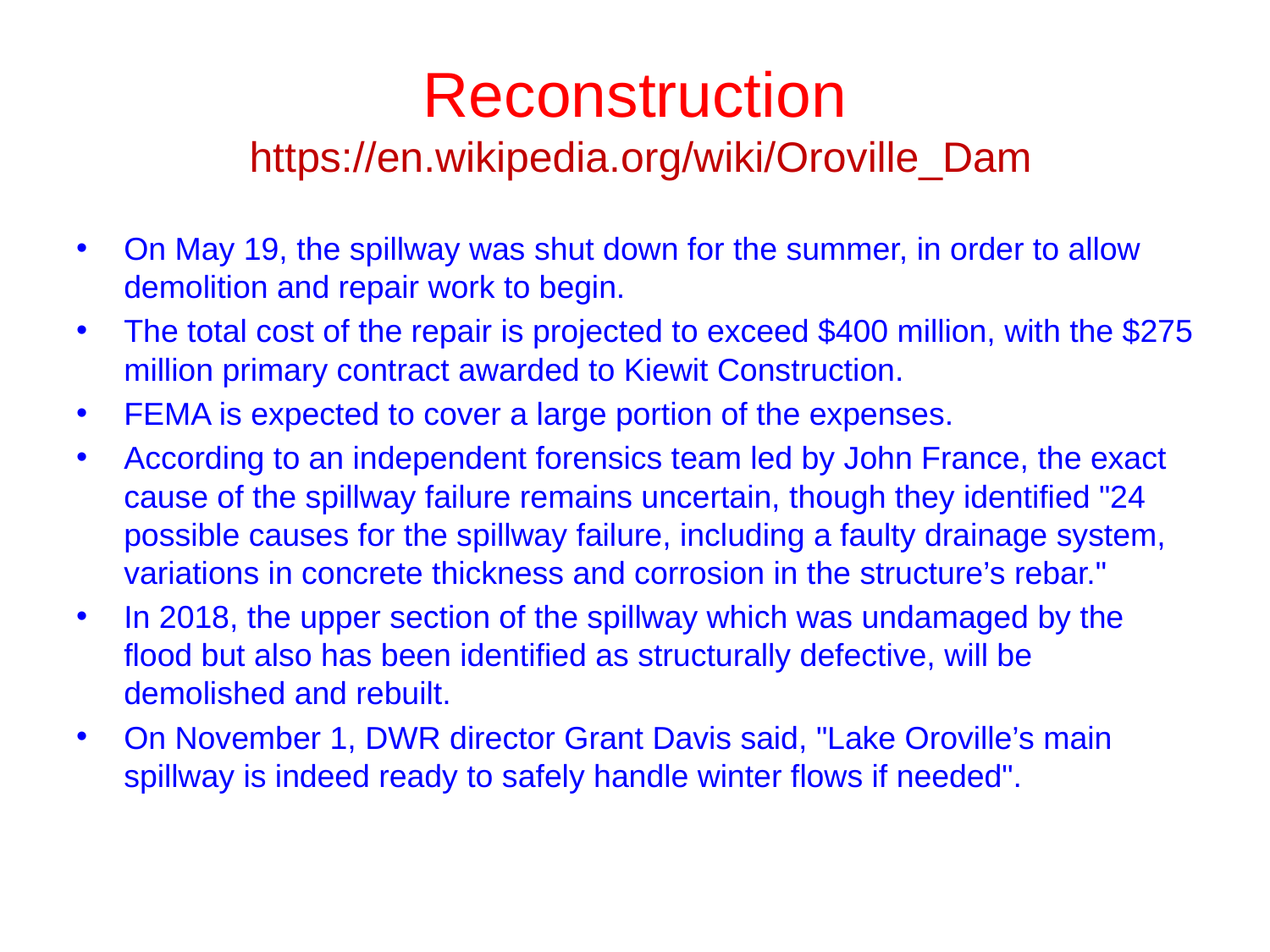

# Reconstruction https://en.wikipedia.org/wiki/Oroville_Dam
On May 19, the spillway was shut down for the summer, in order to allow demolition and repair work to begin.
The total cost of the repair is projected to exceed $400 million, with the $275 million primary contract awarded to Kiewit Construction.
FEMA is expected to cover a large portion of the expenses.
According to an independent forensics team led by John France, the exact cause of the spillway failure remains uncertain, though they identified "24 possible causes for the spillway failure, including a faulty drainage system, variations in concrete thickness and corrosion in the structure’s rebar."
In 2018, the upper section of the spillway which was undamaged by the flood but also has been identified as structurally defective, will be demolished and rebuilt.
On November 1, DWR director Grant Davis said, "Lake Oroville’s main spillway is indeed ready to safely handle winter flows if needed".